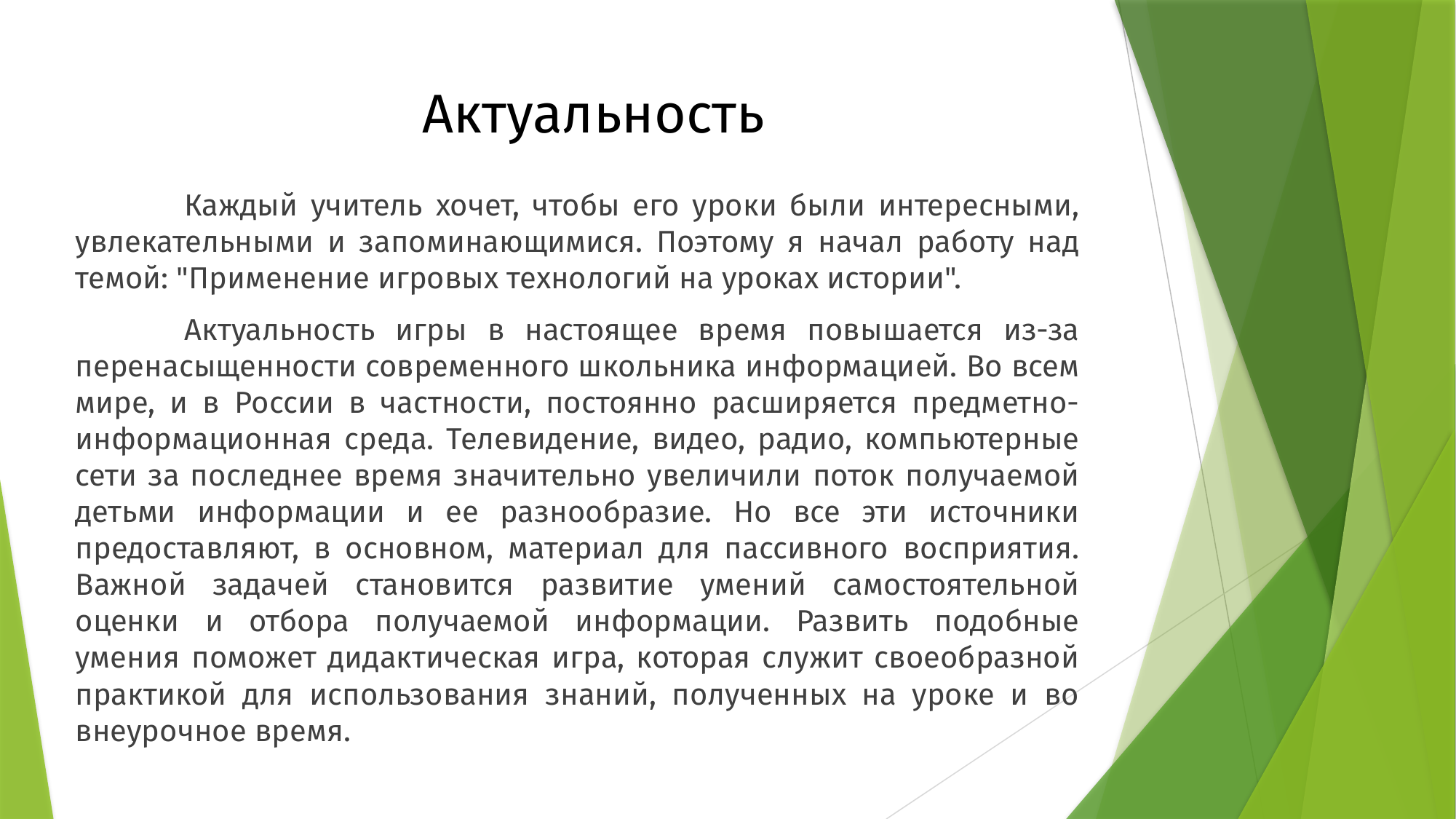

# Актуальность
	Каждый учитель хочет, чтобы его уроки были интересными, увлекательными и запоминающимися. Поэтому я начал работу над темой: "Применение игровых технологий на уроках истории".
	Актуальность игры в настоящее время повышается из-за перенасыщенности современного школьника информацией. Во всем мире, и в России в частности, постоянно расширяется предметно-информационная среда. Телевидение, видео, радио, компьютерные сети за последнее время значительно увеличили поток получаемой детьми информации и ее разнообразие. Но все эти источники предоставляют, в основном, материал для пассивного восприятия. Важной задачей становится развитие умений самостоятельной оценки и отбора получаемой информации. Развить подобные умения поможет дидактическая игра, которая служит своеобразной практикой для использования знаний, полученных на уроке и во внеурочное время.